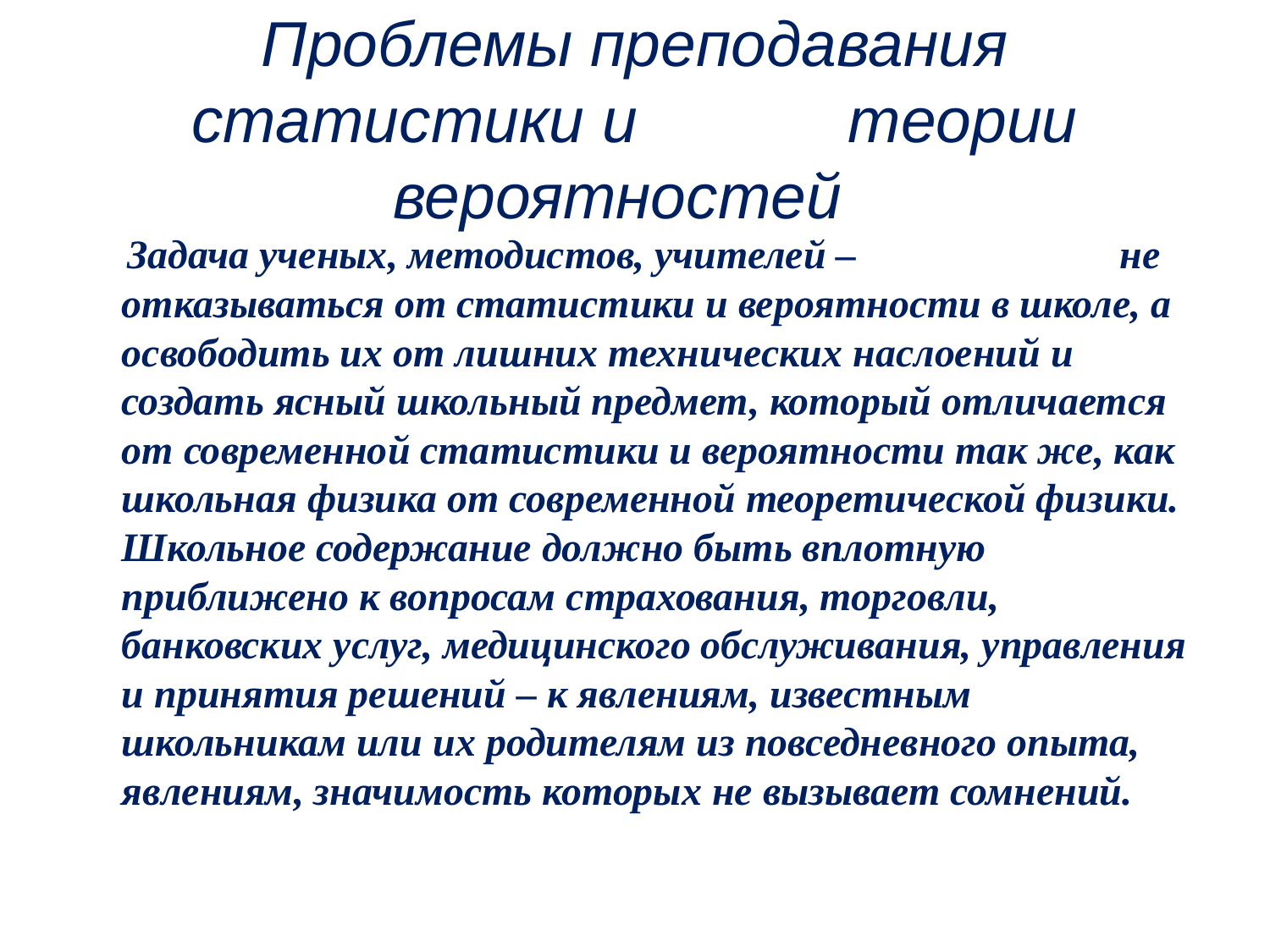

# Проблемы преподавания статистики и            теории вероятностей
     Задача ученых, методистов, учителей –                          не отказываться от статистики и вероятности в школе, а освободить их от лишних технических наслоений и создать ясный школьный предмет, который отличается от современной статистики и вероятности так же, как школьная физика от современной теоретической физики. Школьное содержание должно быть вплотную приближено к вопросам страхования, торговли, банковских услуг, медицинского обслуживания, управления и принятия решений – к явлениям, известным школьникам или их родителям из повседневного опыта, явлениям, значимость которых не вызывает сомнений.